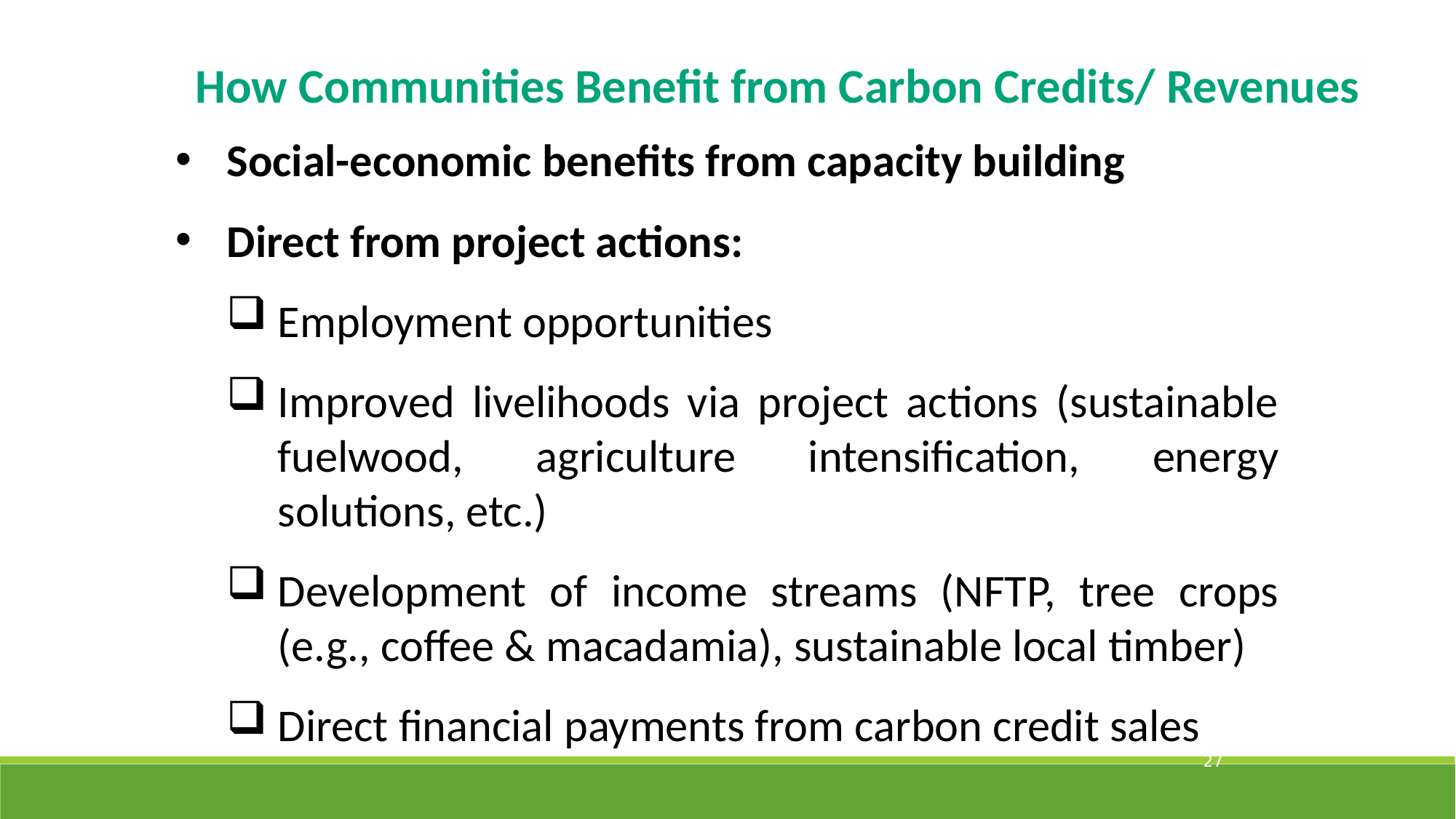

How Communities Benefit from Carbon Credits/ Revenues
Social-economic benefits from capacity building
Direct from project actions:
Employment opportunities
Improved livelihoods via project actions (sustainable fuelwood, agriculture intensification, energy solutions, etc.)
Development of income streams (NFTP, tree crops (e.g., coffee & macadamia), sustainable local timber)
Direct financial payments from carbon credit sales
27